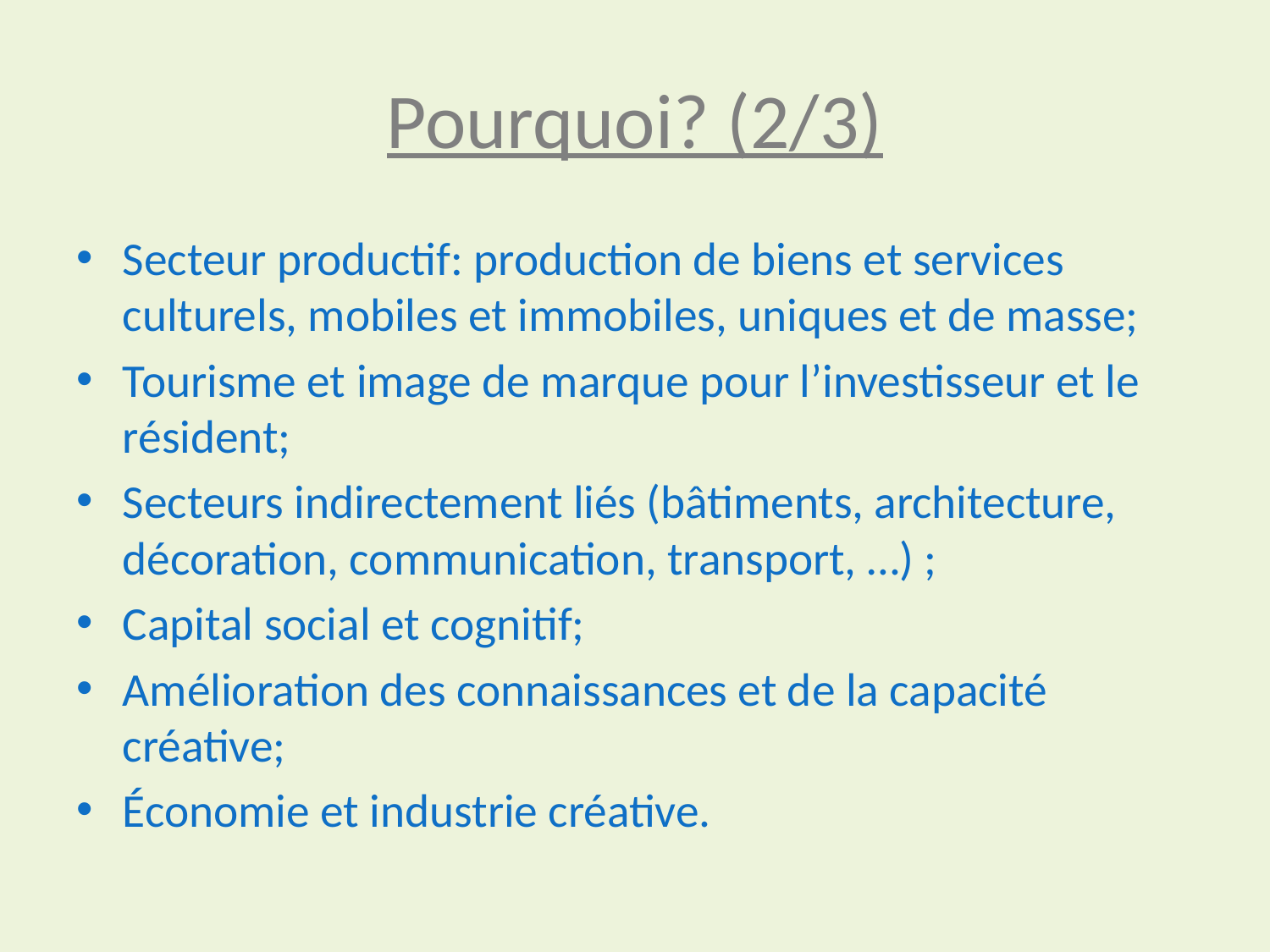

# Pourquoi? (2/3)
Secteur productif: production de biens et services culturels, mobiles et immobiles, uniques et de masse;
Tourisme et image de marque pour l’investisseur et le résident;
Secteurs indirectement liés (bâtiments, architecture, décoration, communication, transport, …) ;
Capital social et cognitif;
Amélioration des connaissances et de la capacité créative;
Économie et industrie créative.